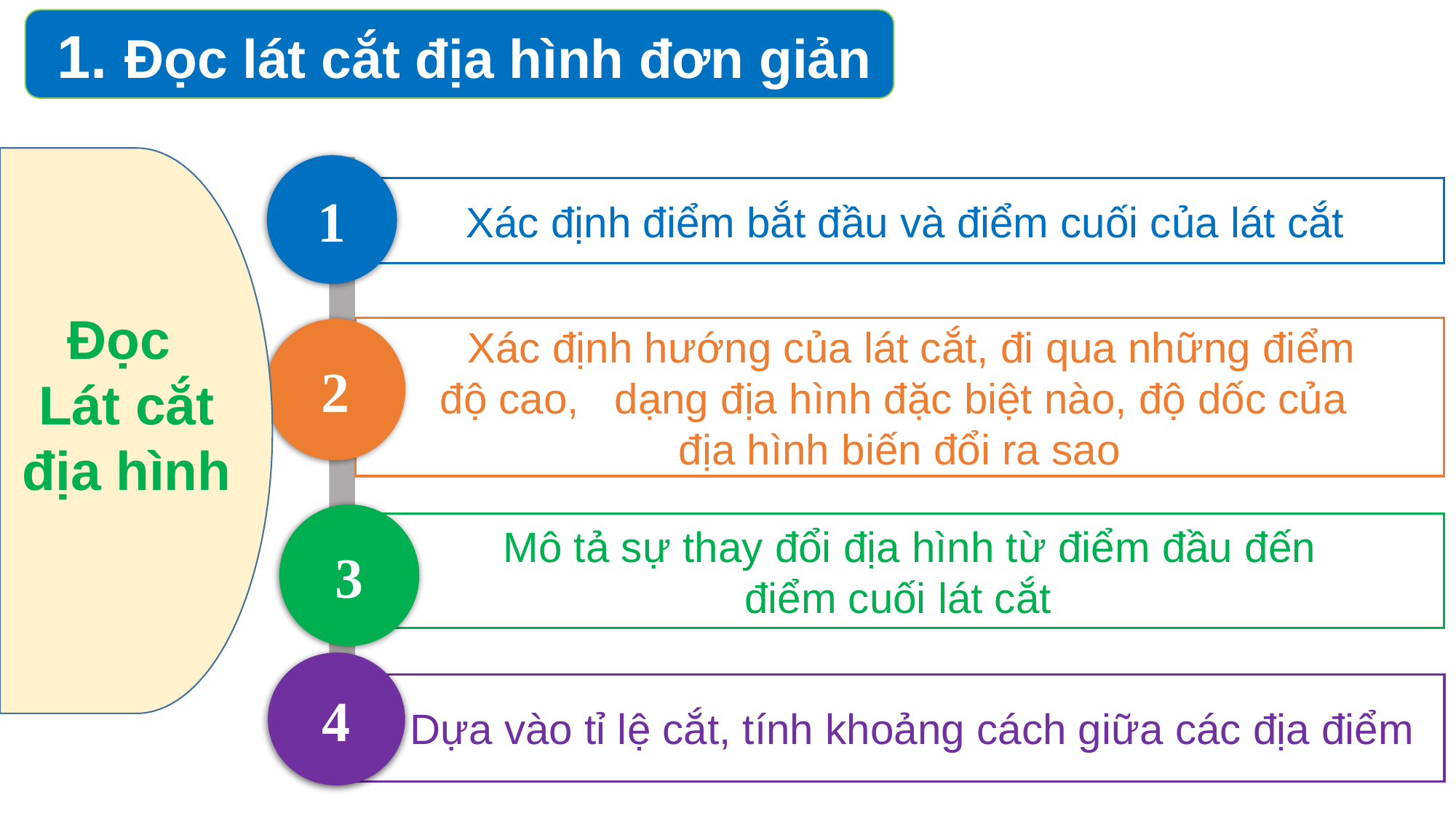

1. Đọc lát cắt địa hình đơn giản

1

  Xác định điểm bắt đầu và điểm cuối của lát cắt
Đọc
Lát cắt
địa hình
   Xác định hướng của lát cắt, đi qua những điểm
độ cao,   dạng địa hình đặc biệt nào, độ dốc của
địa hình biến đổi ra sao
2
3
   Mô tả sự thay đổi địa hình từ điểm đầu đến
điểm cuối lát cắt
4
   Dựa vào tỉ lệ cắt, tính khoảng cách giữa các địa điểm